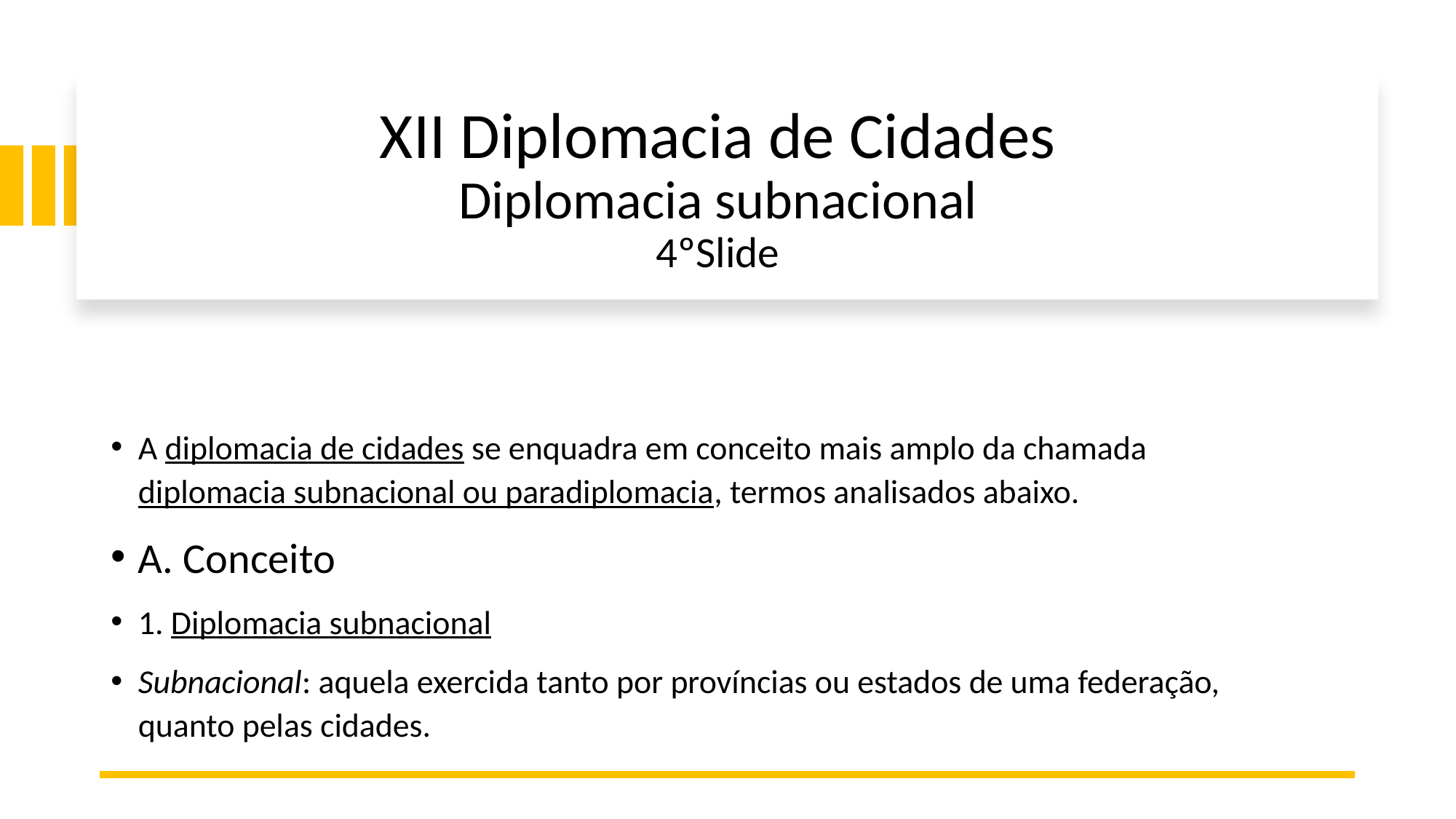

# XII Diplomacia de Cidades Diplomacia subnacional 4ºSlide

A diplomacia de cidades se enquadra em conceito mais amplo da chamada diplomacia subnacional ou paradiplomacia, termos analisados abaixo.
A. Conceito
1. Diplomacia subnacional
Subnacional: aquela exercida tanto por províncias ou estados de uma federação, quanto pelas cidades.